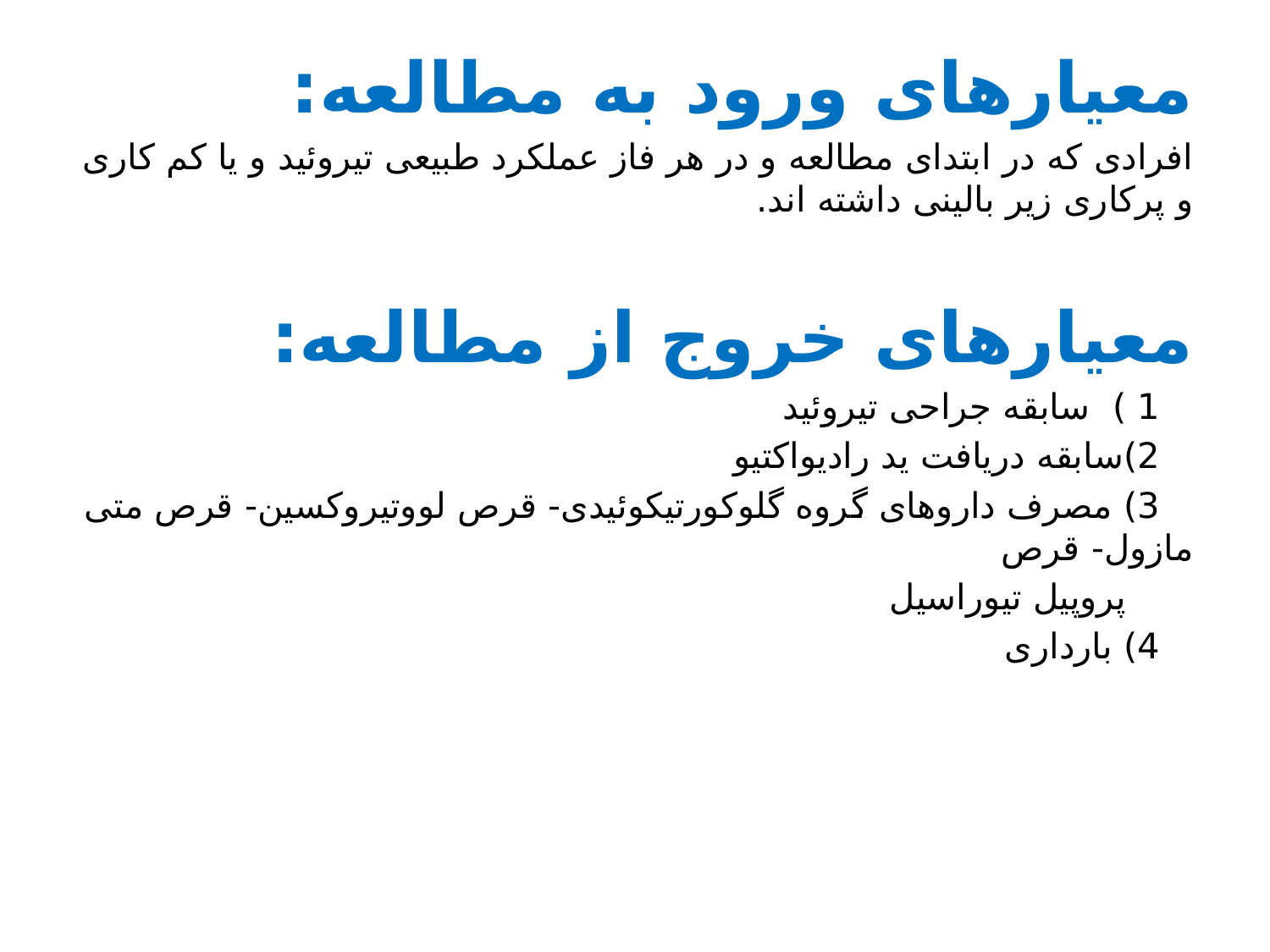

معیارهای ورود به مطالعه:
افرادی که در ابتدای مطالعه و در هر فاز عملکرد طبیعی تیروئید و یا کم کاری و پرکاری زیر بالینی داشته اند.

معیارهای خروج از مطالعه:
   1 )  سابقه جراحی تیروئید
   2)سابقه دریافت ید رادیواکتیو
   3) مصرف داروهای گروه گلوکورتیکوئیدی- قرص لووتیروکسین- قرص متی مازول- قرص
      پروپیل تیوراسیل
   4) بارداری

#